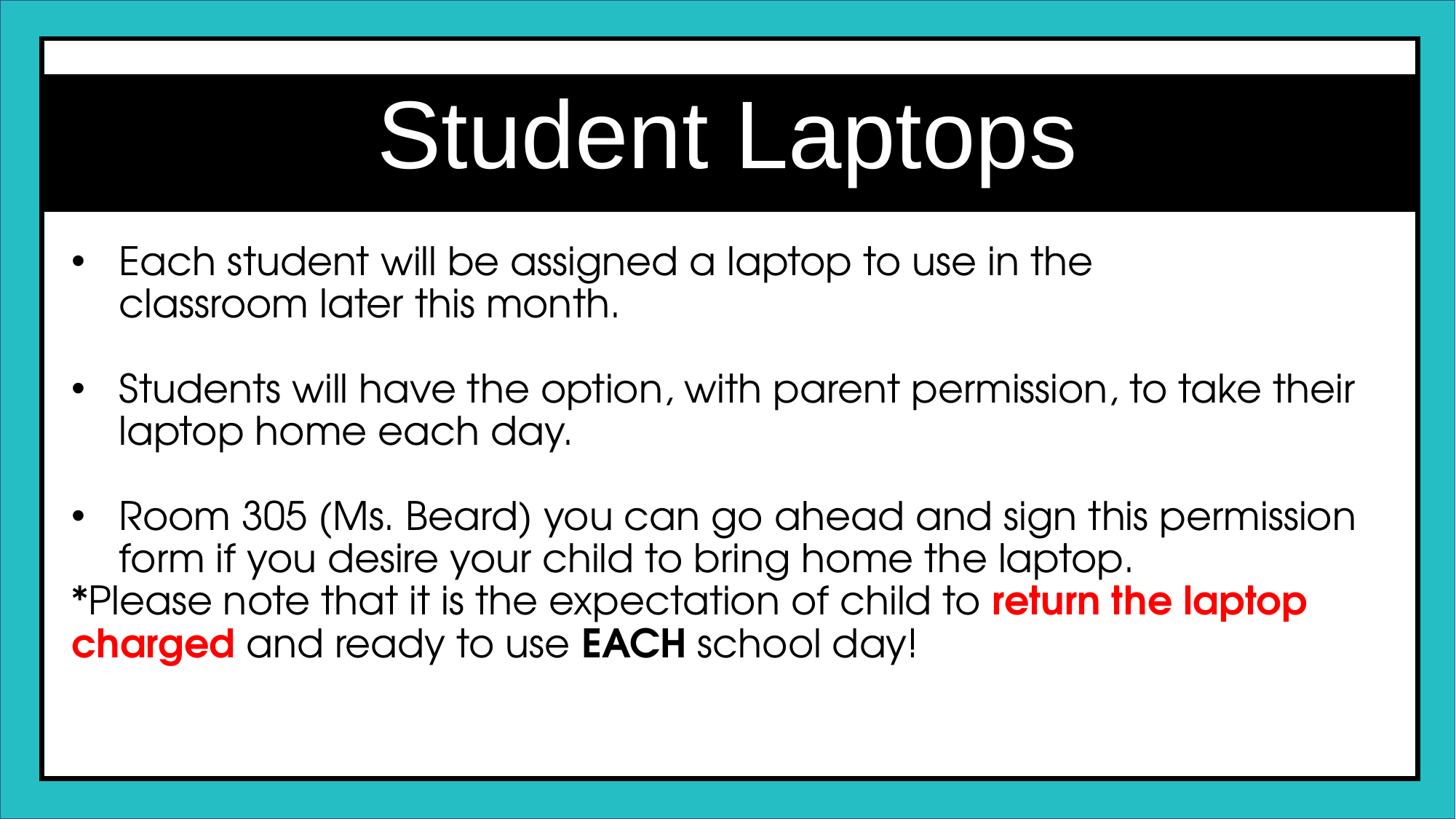

Student Laptops

Each student will be assigned a laptop to use in the classroom later this month.

Students will have the option, with parent permission, to take their laptop home each day.

Room 305 (Ms. Beard) you can go ahead and sign this permission form if you desire your child to bring home the laptop.
*Please note that it is the expectation of child to return the laptop charged and ready to use EACH school day!